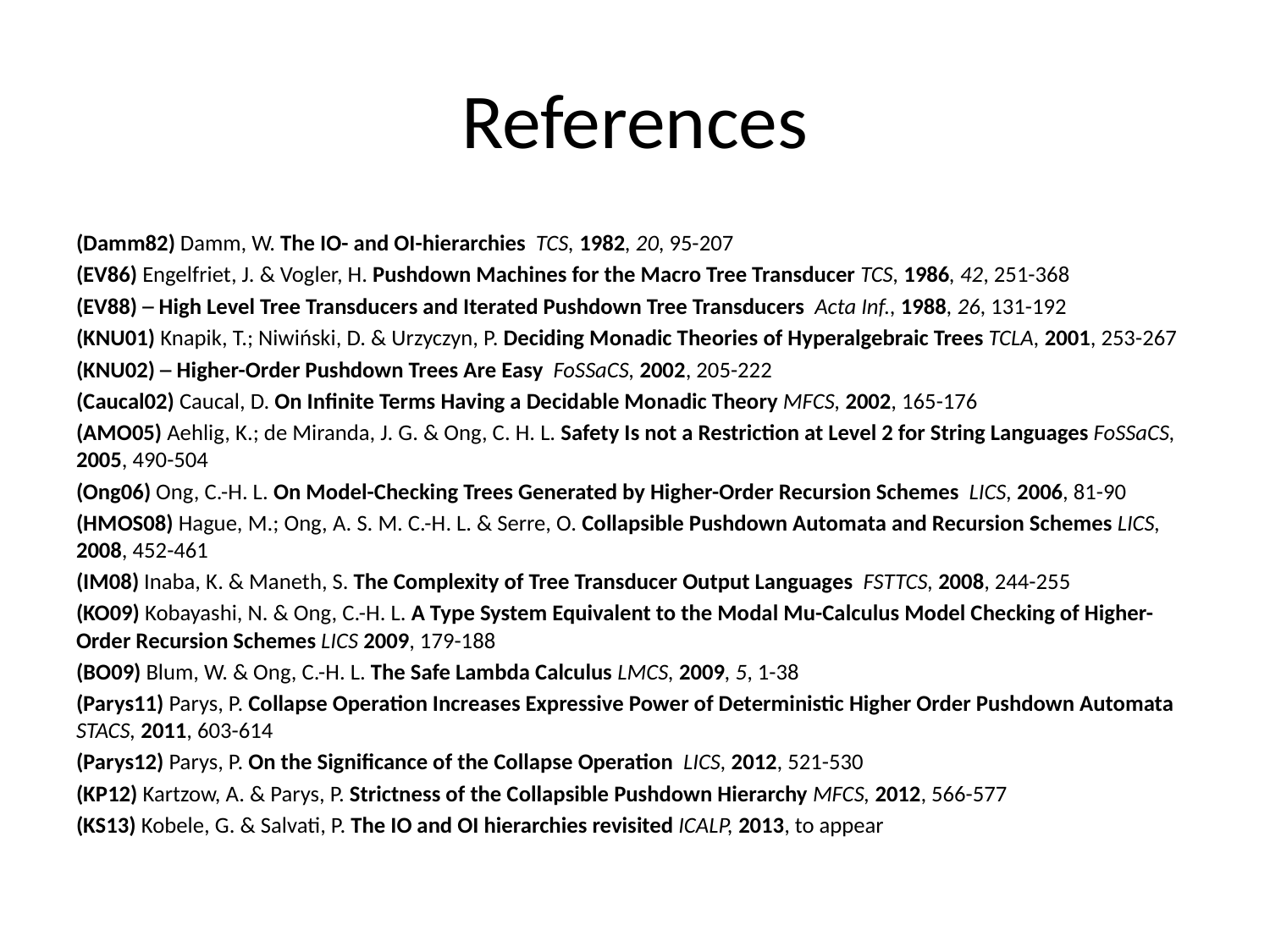

# References
(Damm82) Damm, W. The IO- and OI-hierarchies  TCS, 1982, 20, 95-207
(EV86) Engelfriet, J. & Vogler, H. Pushdown Machines for the Macro Tree Transducer TCS, 1986, 42, 251-368
(EV88) ─ High Level Tree Transducers and Iterated Pushdown Tree Transducers  Acta Inf., 1988, 26, 131-192
(KNU01) Knapik, T.; Niwiński, D. & Urzyczyn, P. Deciding Monadic Theories of Hyperalgebraic Trees TCLA, 2001, 253-267
(KNU02) ─ Higher-Order Pushdown Trees Are Easy  FoSSaCS, 2002, 205-222
(Caucal02) Caucal, D. On Infinite Terms Having a Decidable Monadic Theory MFCS, 2002, 165-176
(AMO05) Aehlig, K.; de Miranda, J. G. & Ong, C. H. L. Safety Is not a Restriction at Level 2 for String Languages FoSSaCS, 2005, 490-504
(Ong06) Ong, C.-H. L. On Model-Checking Trees Generated by Higher-Order Recursion Schemes  LICS, 2006, 81-90
(HMOS08) Hague, M.; Ong, A. S. M. C.-H. L. & Serre, O. Collapsible Pushdown Automata and Recursion Schemes LICS, 2008, 452-461
(IM08) Inaba, K. & Maneth, S. The Complexity of Tree Transducer Output Languages  FSTTCS, 2008, 244-255
(KO09) Kobayashi, N. & Ong, C.-H. L. A Type System Equivalent to the Modal Mu-Calculus Model Checking of Higher-Order Recursion Schemes LICS 2009, 179-188
(BO09) Blum, W. & Ong, C.-H. L. The Safe Lambda Calculus LMCS, 2009, 5, 1-38
(Parys11) Parys, P. Collapse Operation Increases Expressive Power of Deterministic Higher Order Pushdown Automata STACS, 2011, 603-614
(Parys12) Parys, P. On the Significance of the Collapse Operation  LICS, 2012, 521-530
(KP12) Kartzow, A. & Parys, P. Strictness of the Collapsible Pushdown Hierarchy MFCS, 2012, 566-577
(KS13) Kobele, G. & Salvati, P. The IO and OI hierarchies revisited ICALP, 2013, to appear